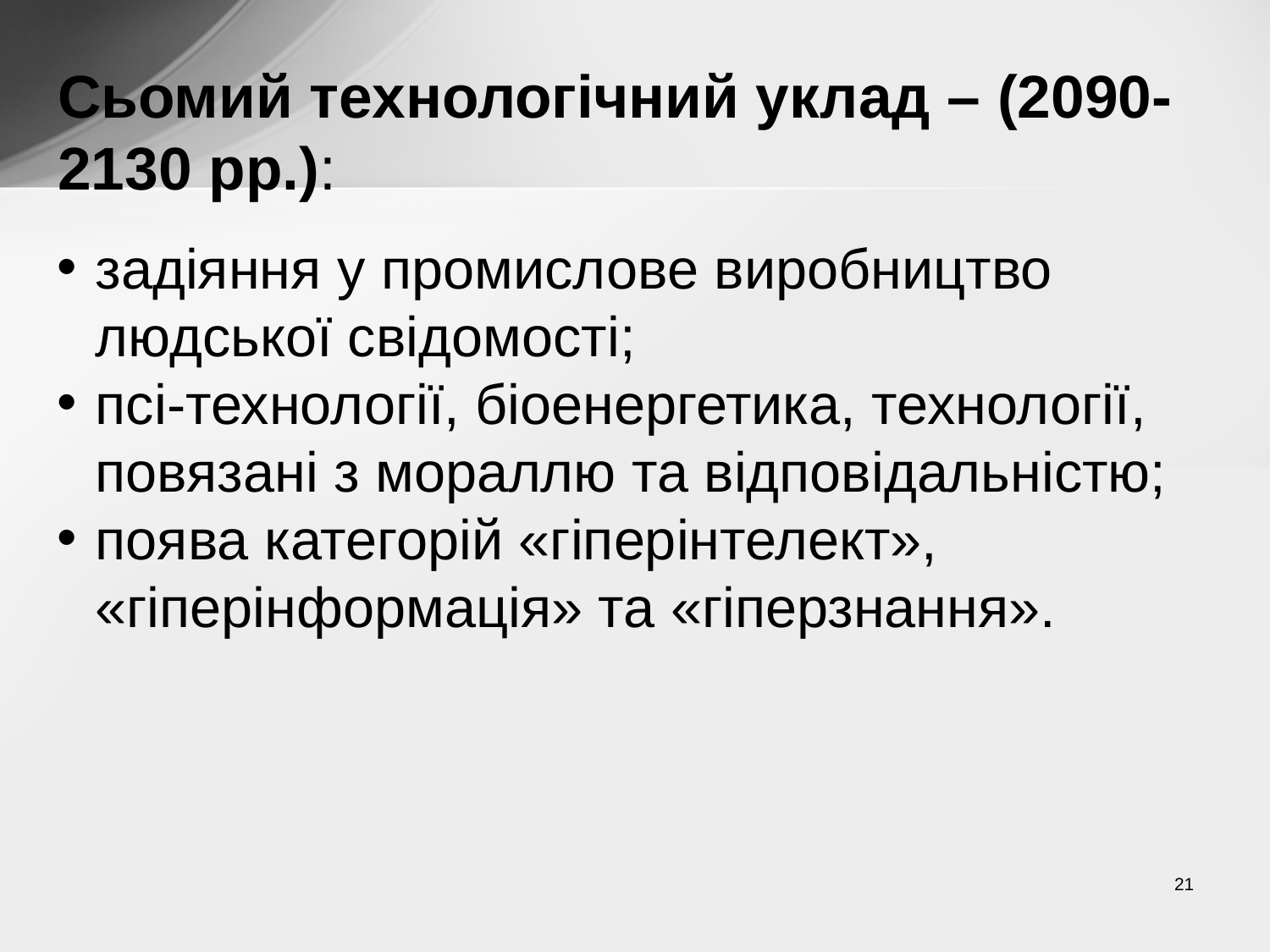

# Сьомий технологічний уклад – (2090-2130 рр.):
задіяння у промислове виробництво людської свідомості;
псі-технології, біоенергетика, технології, повязані з мораллю та відповідальністю;
поява категорій «гіперінтелект», «гіперінформація» та «гіперзнання».
21